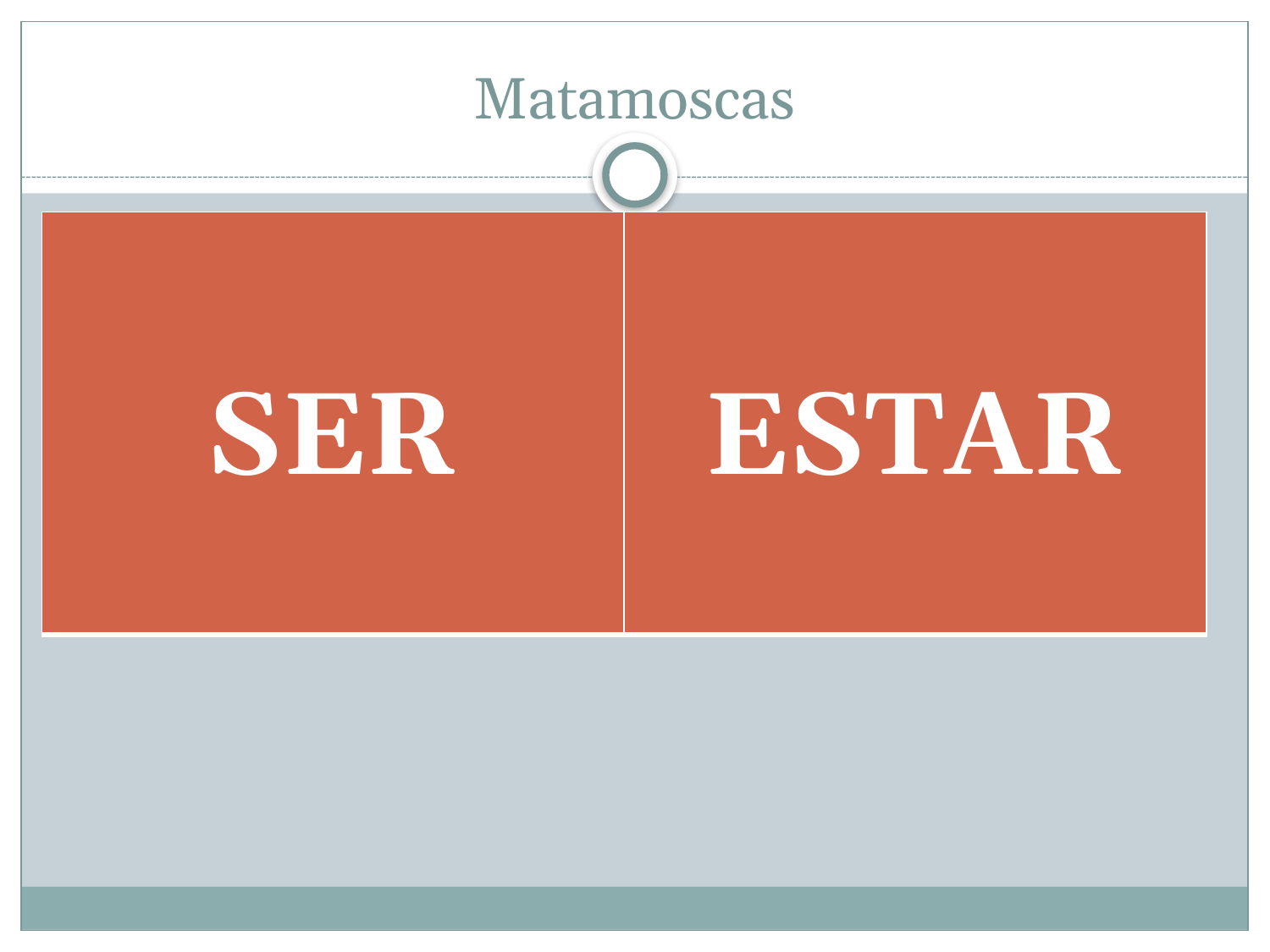

# Matamoscas
| SER | ESTAR |
| --- | --- |